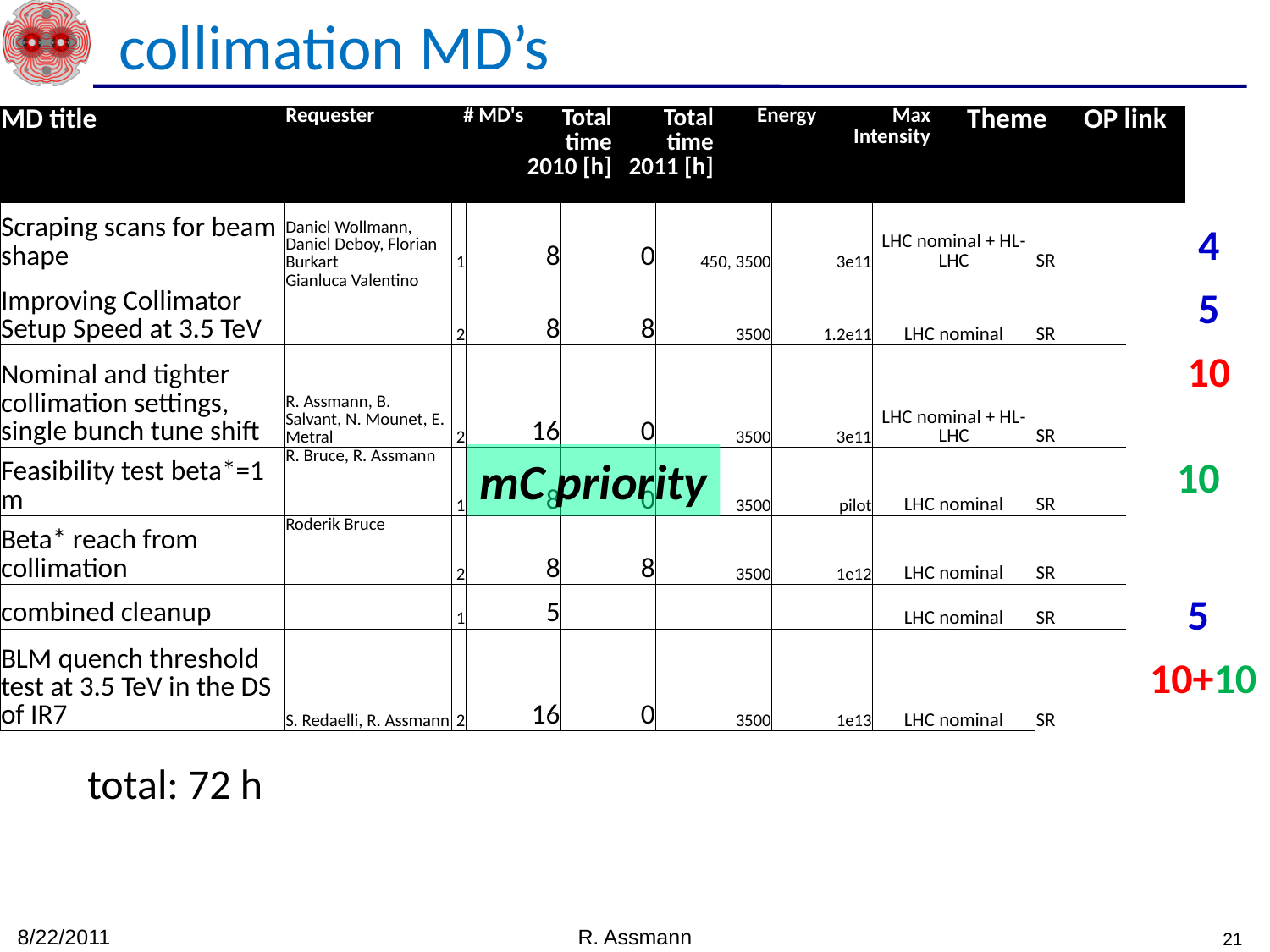

collimation MD’s
| MD title | Requester | # MD's | Total time 2010 [h] | Total time 2011 [h] | Energy | Max Intensity | Theme | OP link |
| --- | --- | --- | --- | --- | --- | --- | --- | --- |
| Scraping scans for beam shape | Daniel Wollmann, Daniel Deboy, Florian Burkart | 1 | 8 | 0 | 450, 3500 | 3e11 | LHC nominal + HL-LHC | SR |
| --- | --- | --- | --- | --- | --- | --- | --- | --- |
| Improving Collimator Setup Speed at 3.5 TeV | Gianluca Valentino | 2 | 8 | 8 | 3500 | 1.2e11 | LHC nominal | SR |
| Nominal and tighter collimation settings, single bunch tune shift | R. Assmann, B. Salvant, N. Mounet, E. Metral | 2 | 16 | 0 | 3500 | 3e11 | LHC nominal + HL-LHC | SR |
| Feasibility test beta\*=1 m | R. Bruce, R. Assmann | 1 | 8 | 0 | 3500 | pilot | LHC nominal | SR |
| Beta\* reach from collimation | Roderik Bruce | 2 | 8 | 8 | 3500 | 1e12 | LHC nominal | SR |
| combined cleanup |  | 1 | 5 |  |  |  | LHC nominal | SR |
| BLM quench threshold test at 3.5 TeV in the DS of IR7 | S. Redaelli, R. Assmann | 2 | 16 | 0 | 3500 | 1e13 | LHC nominal | SR |
4
5
10
mC priority
10
5
10+10
total: 72 h
8/22/2011
R. Assmann
21